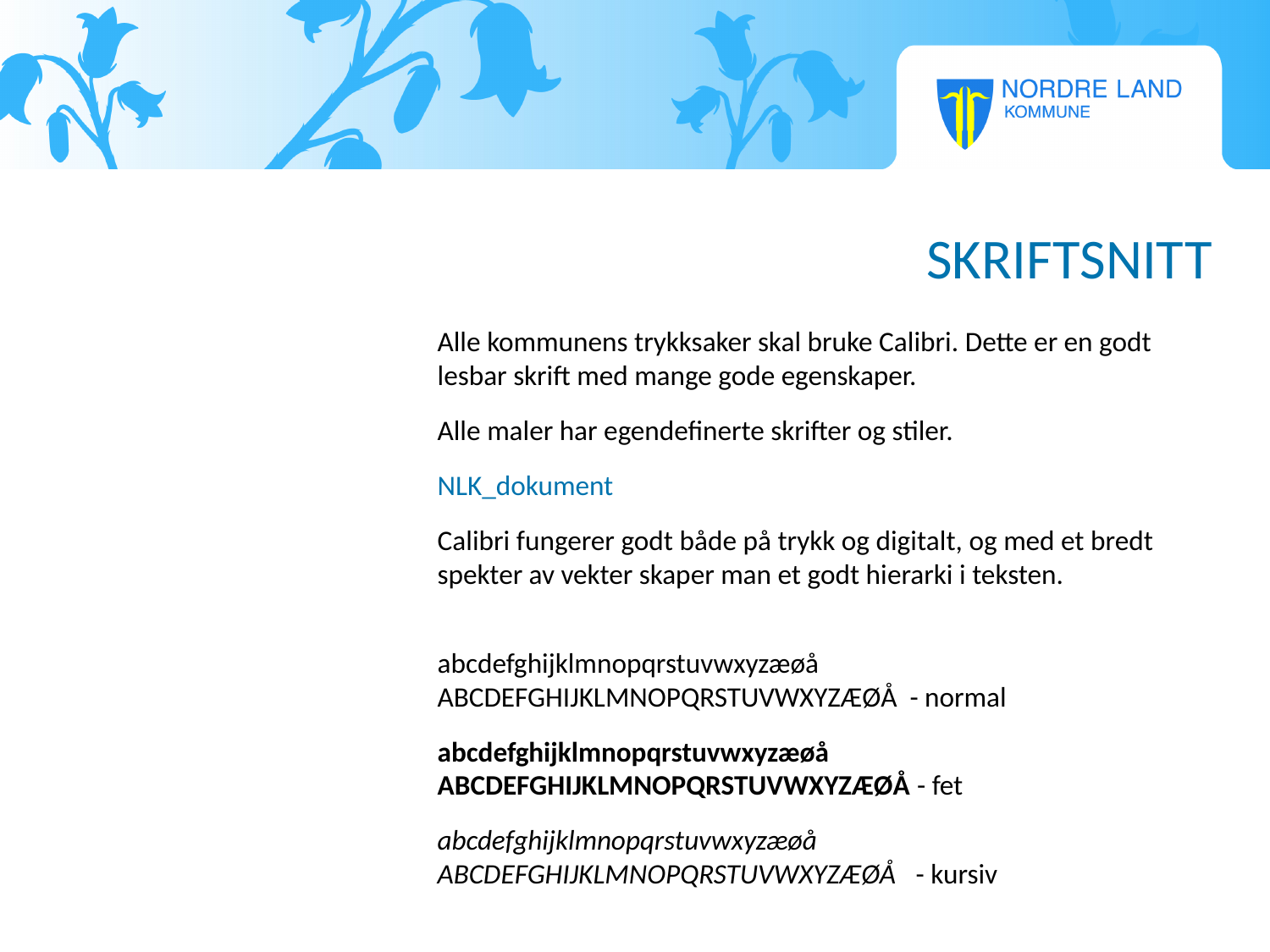

SKRIFTSNITT

Alle kommunens trykksaker skal bruke Calibri. Dette er en godt lesbar skrift med mange gode egenskaper.
Alle maler har egendefinerte skrifter og stiler.
NLK_dokument
Calibri fungerer godt både på trykk og digitalt, og med et bredt spekter av vekter skaper man et godt hierarki i teksten.

abcdefghijklmnopqrstuvwxyzæøå
ABCDEFGHIJKLMNOPQRSTUVWXYZÆØÅ  - normal
abcdefghijklmnopqrstuvwxyzæøå
ABCDEFGHIJKLMNOPQRSTUVWXYZÆØÅ - fet
abcdefghijklmnopqrstuvwxyzæøå
ABCDEFGHIJKLMNOPQRSTUVWXYZÆØÅ   - kursiv